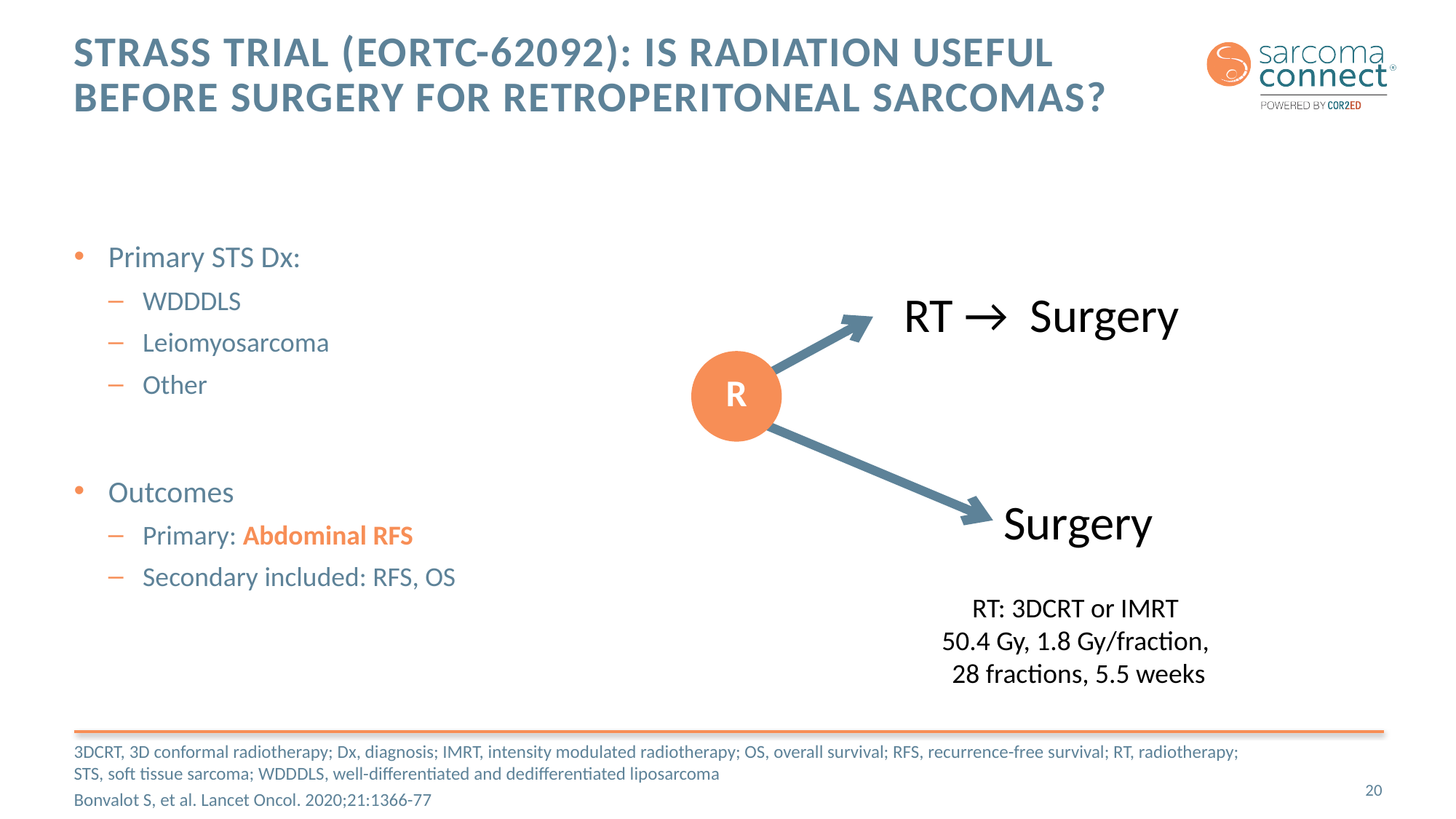

# STRASS trial (EORTC-62092): Is radiation useful before surgery for retroperitoneal sarcomas?
Primary STS Dx:
WDDDLS
Leiomyosarcoma
Other

Outcomes
Primary: Abdominal RFS
Secondary included: RFS, OS
RT →  Surgery
R
vs.
Surgery
RT: 3DCRT or IMRT
50.4 Gy, 1.8 Gy/fraction,
28 fractions, 5.5 weeks
3DCRT, 3D conformal radiotherapy; Dx, diagnosis; IMRT, intensity modulated radiotherapy; OS, overall survival; RFS, recurrence-free survival; RT, radiotherapy;
STS, soft tissue sarcoma; WDDDLS, well-differentiated and dedifferentiated liposarcoma
Bonvalot S, et al. Lancet Oncol. 2020;21:1366-77
20